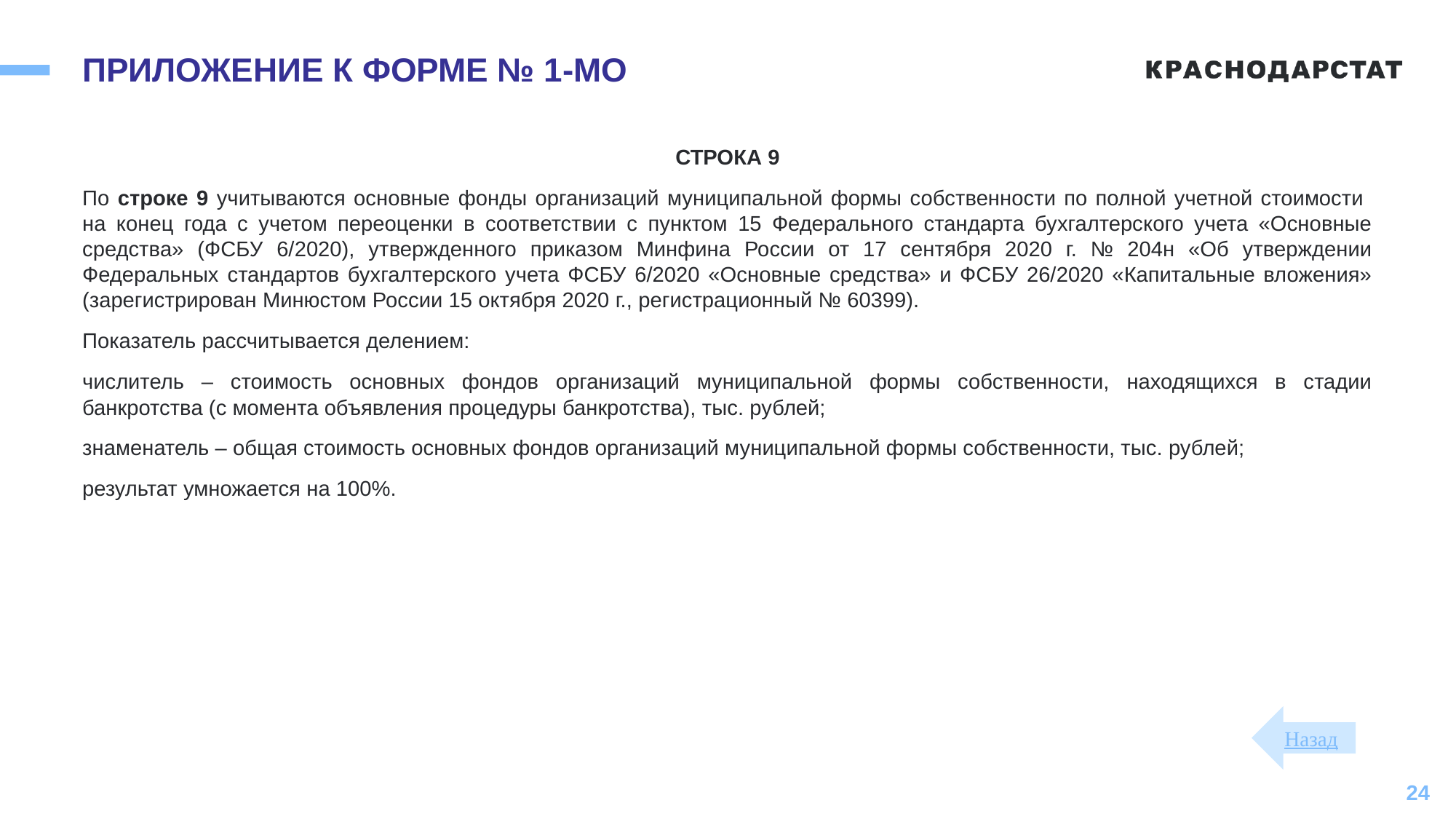

# ПРИЛОЖЕНИЕ К ФОРМЕ № 1-МО
СТРОКА 9
По строке 9 учитываются основные фонды организаций муниципальной формы собственности по полной учетной стоимости
на конец года с учетом переоценки в соответствии с пунктом 15 Федерального стандарта бухгалтерского учета «Основные средства» (ФСБУ 6/2020), утвержденного приказом Минфина России от 17 сентября 2020 г. № 204н «Об утверждении Федеральных стандартов бухгалтерского учета ФСБУ 6/2020 «Основные средства» и ФСБУ 26/2020 «Капитальные вложения» (зарегистрирован Минюстом России 15 октября 2020 г., регистрационный № 60399).
Показатель рассчитывается делением:
числитель – стоимость основных фондов организаций муниципальной формы собственности, находящихся в стадии банкротства (с момента объявления процедуры банкротства), тыс. рублей;
знаменатель – общая стоимость основных фондов организаций муниципальной формы собственности, тыс. рублей;
результат умножается на 100%.

Назад